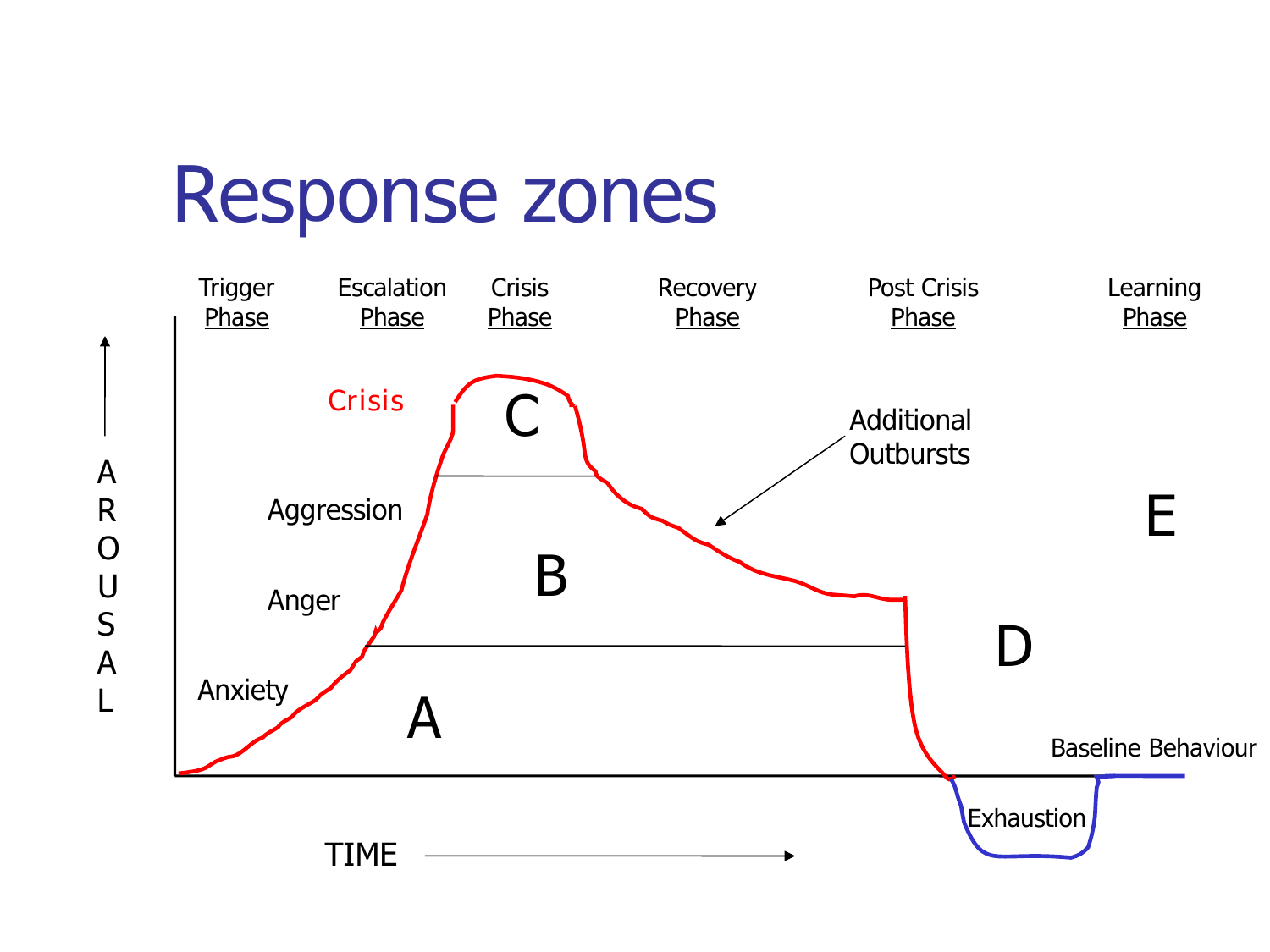

# Response zones
Trigger
Phase
Escalation
Phase
Crisis
Phase
Recovery
Phase
Post Crisis
Phase
Learning
Phase

C
Crisis

Additional
Outbursts

AROUSAL
E

Aggression
B
Anger

D

Anxiety
A
Baseline Behaviour

Exhaustion
TIME